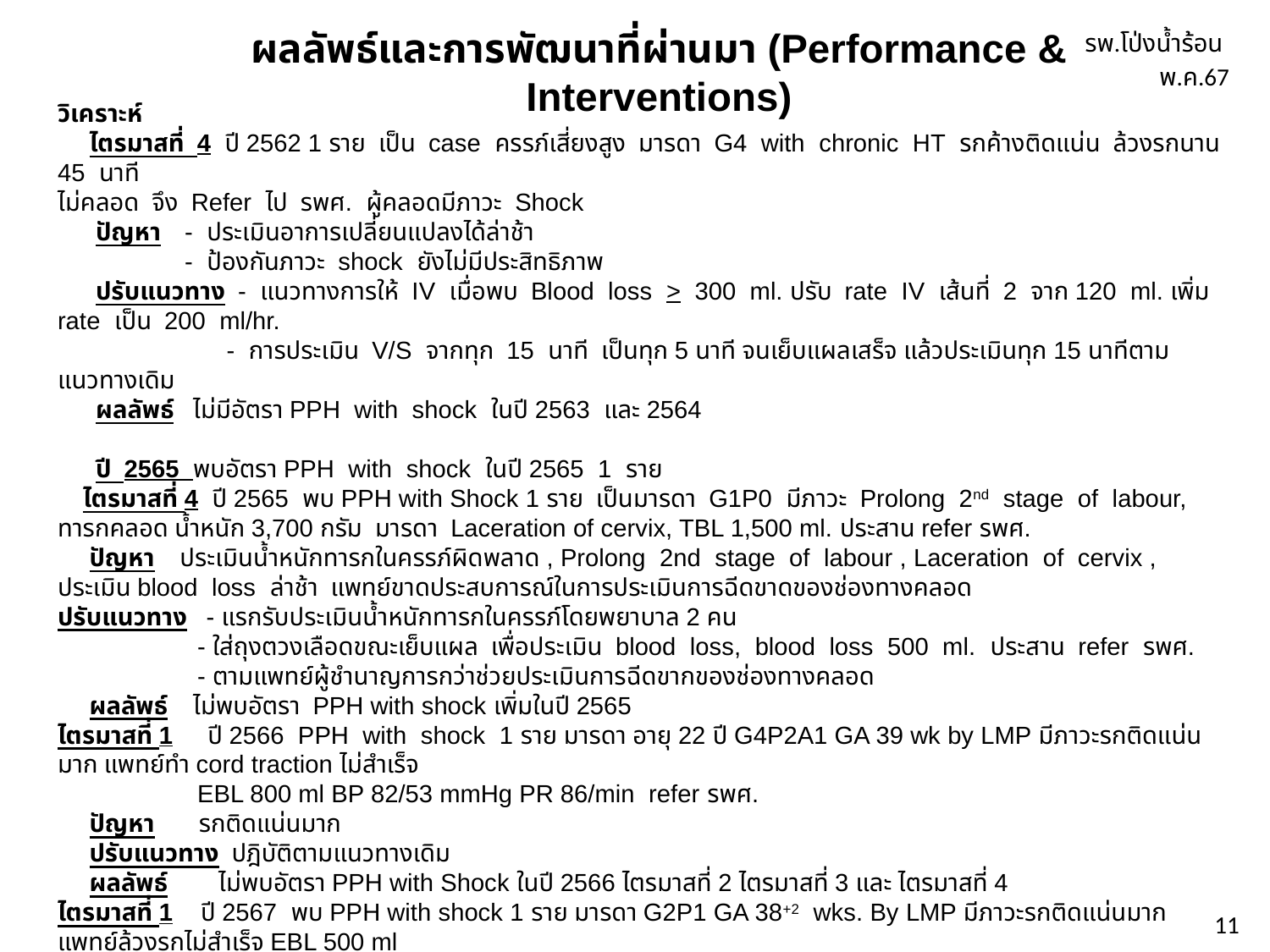

# ผลลัพธ์และการพัฒนาที่ผ่านมา (Performance & Interventions)
รพ.โป่งน้ำร้อน  พ.ค.67
วิเคราะห์
     ไตรมาสที่  4  ปี 2562 1 ราย  เป็น  case  ครรภ์เสี่ยงสูง  มารดา  G4  with  chronic  HT  รกค้างติดแน่น  ล้วงรกนาน  45  นาที
ไม่คลอด  จึง  Refer  ไป  รพศ.  ผู้คลอดมีภาวะ  Shock
      ปัญหา	-  ประเมินอาการเปลี่ยนแปลงได้ล่าช้า
	-  ป้องกันภาวะ  shock  ยังไม่มีประสิทธิภาพ
      ปรับแนวทาง  -  แนวทางการให้  IV  เมื่อพบ  Blood  loss  >  300  ml. ปรับ  rate  IV  เส้นที่  2  จาก 120  ml. เพิ่ม rate  เป็น  200  ml/hr.
	      -  การประเมิน  V/S  จากทุก  15  นาที  เป็นทุก 5 นาที จนเย็บแผลเสร็จ แล้วประเมินทุก 15 นาทีตามแนวทางเดิม
      ผลลัพธ์   ไม่มีอัตรา PPH  with  shock  ในปี 2563  และ 2564

      ปี  2565  พบอัตรา PPH  with  shock  ในปี 2565  1  ราย
    ไตรมาสที่ 4  ปี 2565  พบ PPH with Shock 1 ราย  เป็นมารดา  G1P0  มีภาวะ  Prolong  2nd  stage  of  labour,  ทารกคลอด น้ำหนัก 3,700 กรัม  มารดา  Laceration of cervix, TBL 1,500 ml. ประสาน refer รพศ.
     ปัญหา    ประเมินน้ำหนักทารกในครรภ์ผิดพลาด , Prolong  2nd  stage  of  labour , Laceration  of  cervix , ประเมิน blood  loss  ล่าช้า  แพทย์ขาดประสบการณ์ในการประเมินการฉีดขาดของช่องทางคลอด
ปรับแนวทาง   - แรกรับประเมินน้ำหนักทารกในครรภ์โดยพยาบาล 2 คน
                    - ใส่ถุงตวงเลือดขณะเย็บแผล  เพื่อประเมิน  blood  loss,  blood  loss  500  ml.  ประสาน  refer  รพศ.
                    - ตามแพทย์ผู้ชำนาญการกว่าช่วยประเมินการฉีดขากของช่องทางคลอด
     ผลลัพธ์    ไม่พบอัตรา  PPH with shock เพิ่มในปี 2565
ไตรมาสที่ 1     ปี 2566  PPH  with  shock  1 ราย มารดา อายุ 22 ปี G4P2A1 GA 39 wk by LMP มีภาวะรกติดแน่นมาก แพทย์ทำ cord traction ไม่สำเร็จ
                    EBL 800 ml BP 82/53 mmHg PR 86/min  refer รพศ.
     ปัญหา       รกติดแน่นมาก
     ปรับแนวทาง  ปฎิบัติตามแนวทางเดิม
     ผลลัพธ์        ไม่พบอัตรา PPH with Shock ในปี 2566 ไตรมาสที่ 2 ไตรมาสที่ 3 และ ไตรมาสที่ 4
ไตรมาสที่ 1    ปี 2567  พบ PPH with shock 1 ราย มารดา G2P1 GA 38+2  wks. By LMP มีภาวะรกติดแน่นมาก แพทย์ล้วงรกไม่สำเร็จ EBL 500 ml
V/S  BT = 37oc  PR = 120/min  RR = 24/min  BP 110/60  mmHg.  , refer  รพศ.
     ปัญหา       รกติดแน่นมาก
     ปรับแนวทาง  ปฏิบัติตามแนวทางเดิม จัดทำนวัตกรรม วงล้อตวงเลือด ประเมิน blood loss ในผ้า เพิ่มความรวดเร็วและแม่นยำในการประเมิน blood loss มากยิ่งขึ้น
     ผลลัพธ์       ไม่พบอัตรา PPH with shock  ในไตรมาสที่ 2 ปี 2567

11